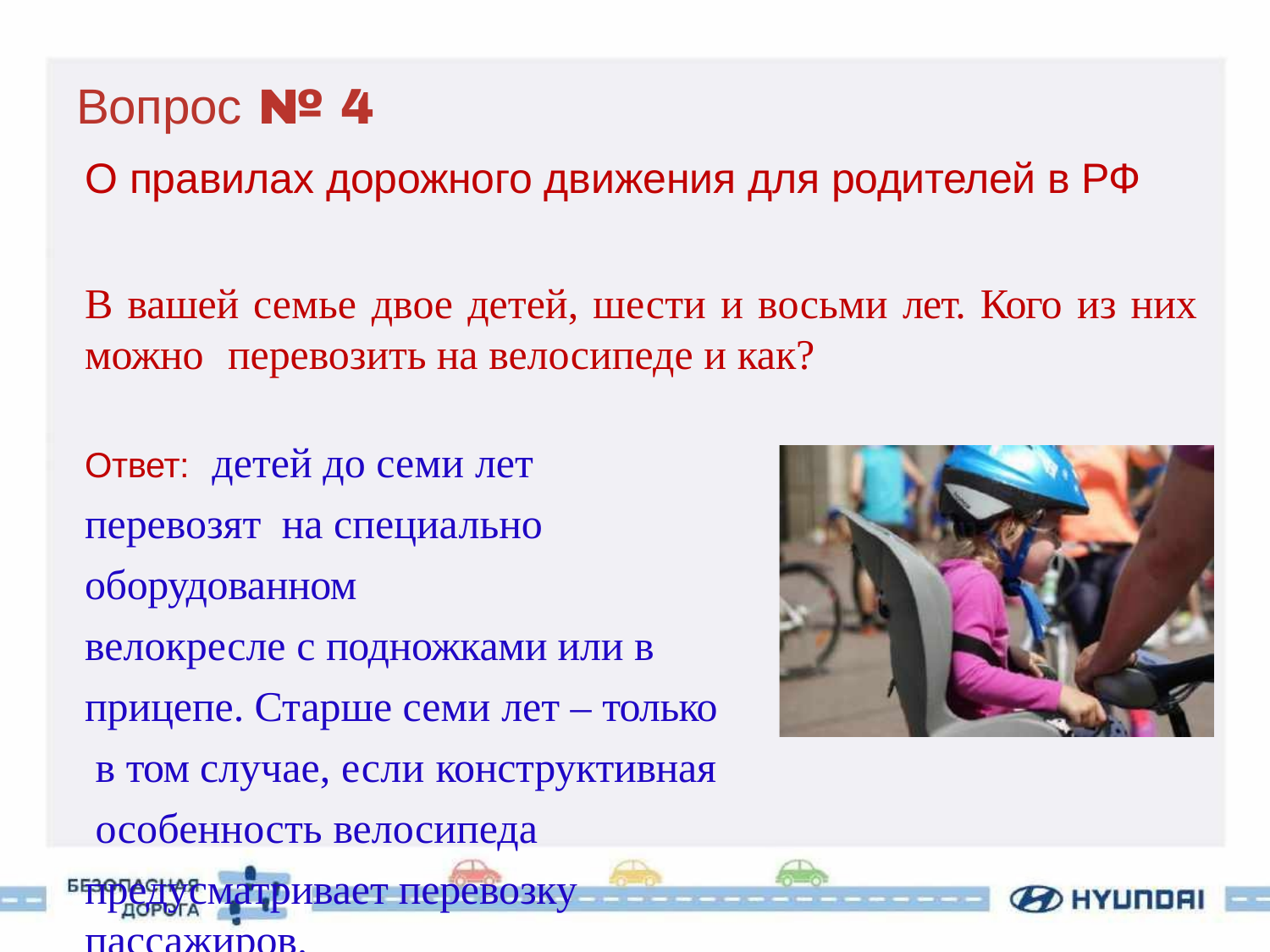

# Вопрос № 4
О правилах дорожного движения для родителей в РФ

В вашей семье двое детей, шести и восьми лет. Кого из них
можно	перевозить на велосипеде и как?

Ответ:	детей до семи лет перевозят  на специально оборудованном
велокресле с подножками или в  прицепе. Старше семи лет – только  в том случае, если конструктивная  особенность велосипеда
предусматривает перевозку пассажиров.